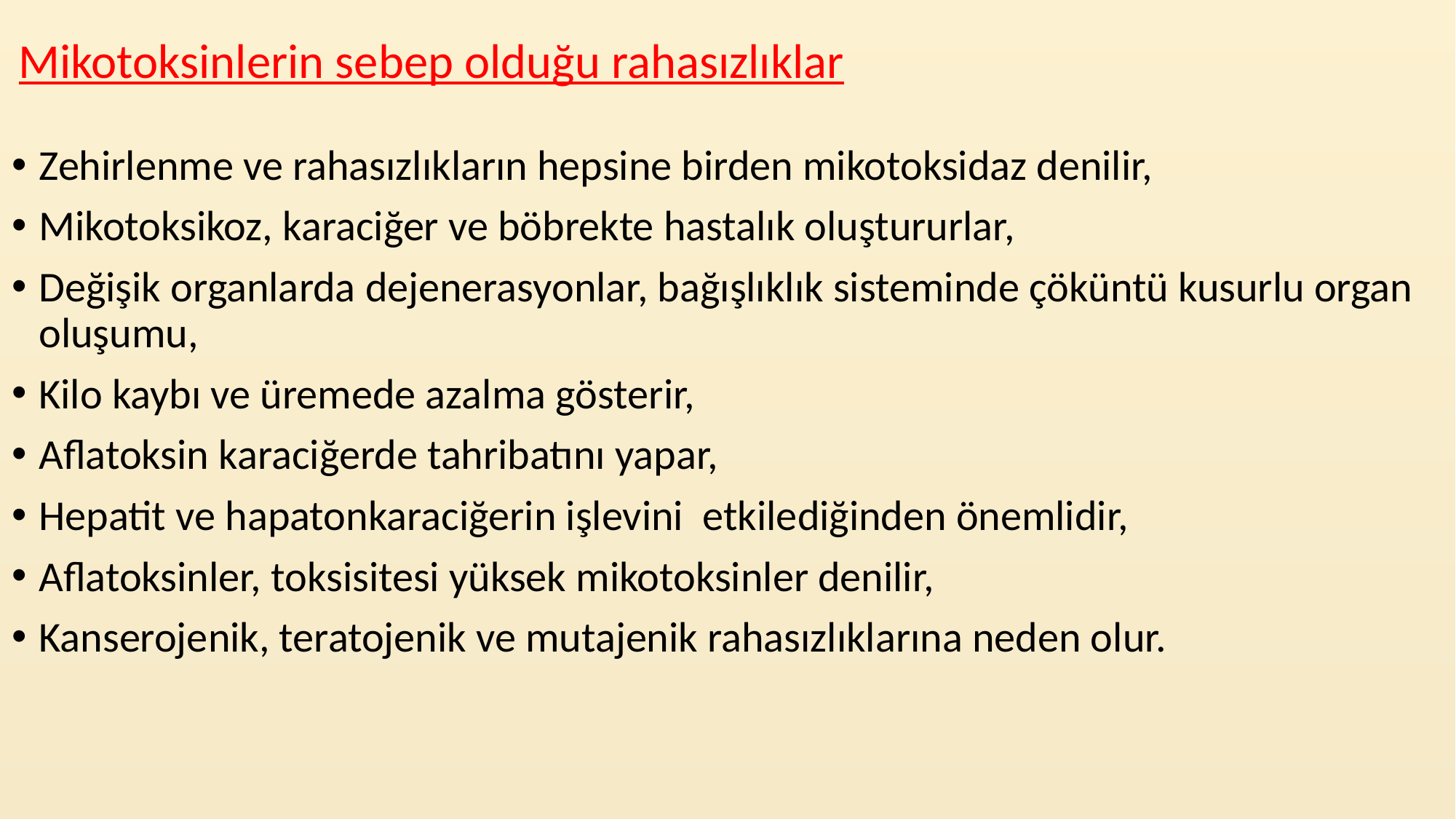

# Mikotoksinlerin sebep olduğu rahasızlıklar
Zehirlenme ve rahasızlıkların hepsine birden mikotoksidaz denilir,
Mikotoksikoz, karaciğer ve böbrekte hastalık oluştururlar,
Değişik organlarda dejenerasyonlar, bağışlıklık sisteminde çöküntü kusurlu organ oluşumu,
Kilo kaybı ve üremede azalma gösterir,
Aflatoksin karaciğerde tahribatını yapar,
Hepatit ve hapatonkaraciğerin işlevini  etkilediğinden önemlidir,
Aflatoksinler, toksisitesi yüksek mikotoksinler denilir,
Kanserojenik, teratojenik ve mutajenik rahasızlıklarına neden olur.